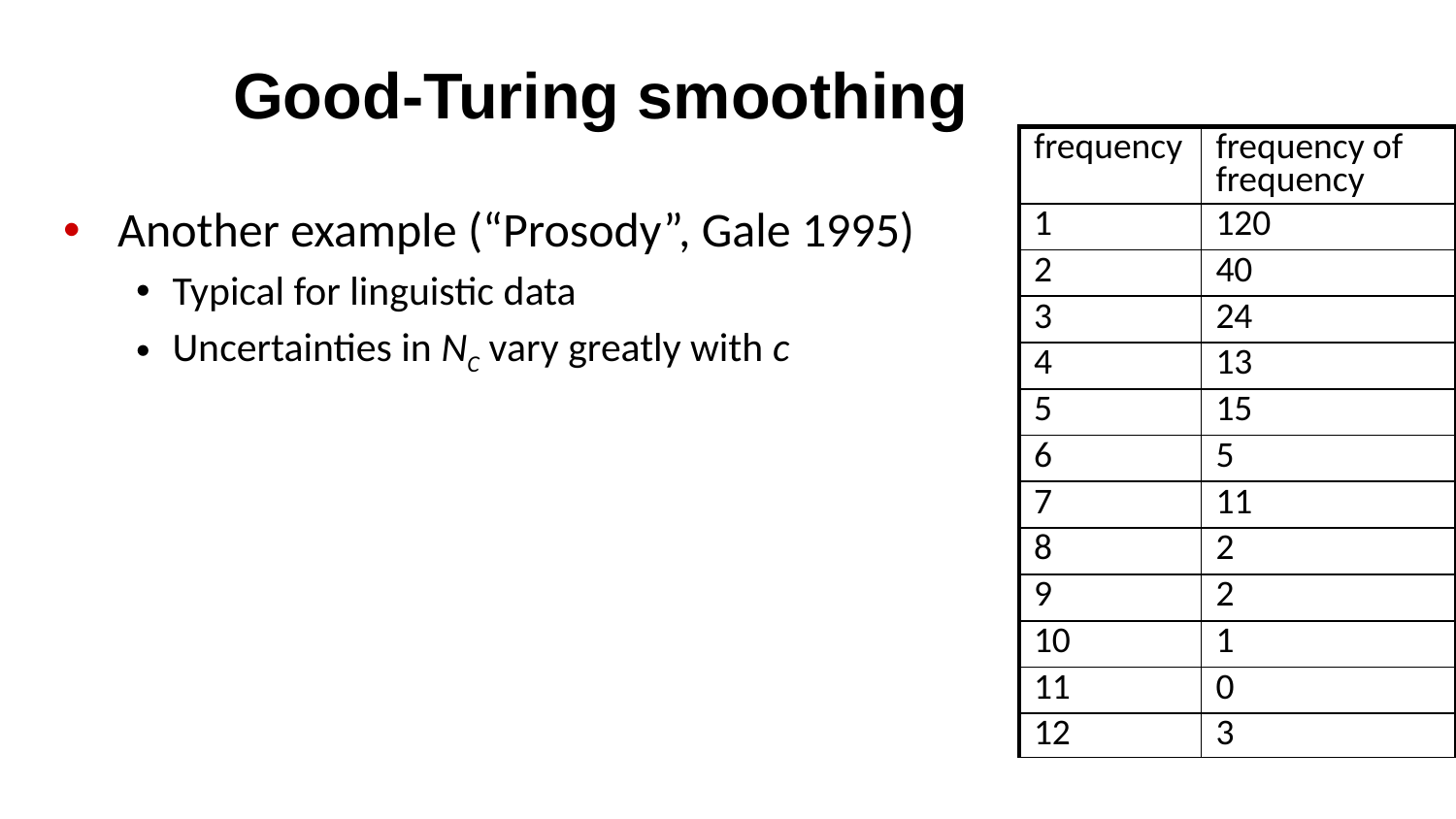

# Good-Turing smoothing
| frequency | frequency of frequency |
| --- | --- |
| 1 | 120 |
| 2 | 40 |
| 3 | 24 |
| 4 | 13 |
| 5 | 15 |
| 6 | 5 |
| 7 | 11 |
| 8 | 2 |
| 9 | 2 |
| 10 | 1 |
| 11 | 0 |
| 12 | 3 |
Another example (“Prosody”, Gale 1995)
Typical for linguistic data
Uncertainties in NC vary greatly with c